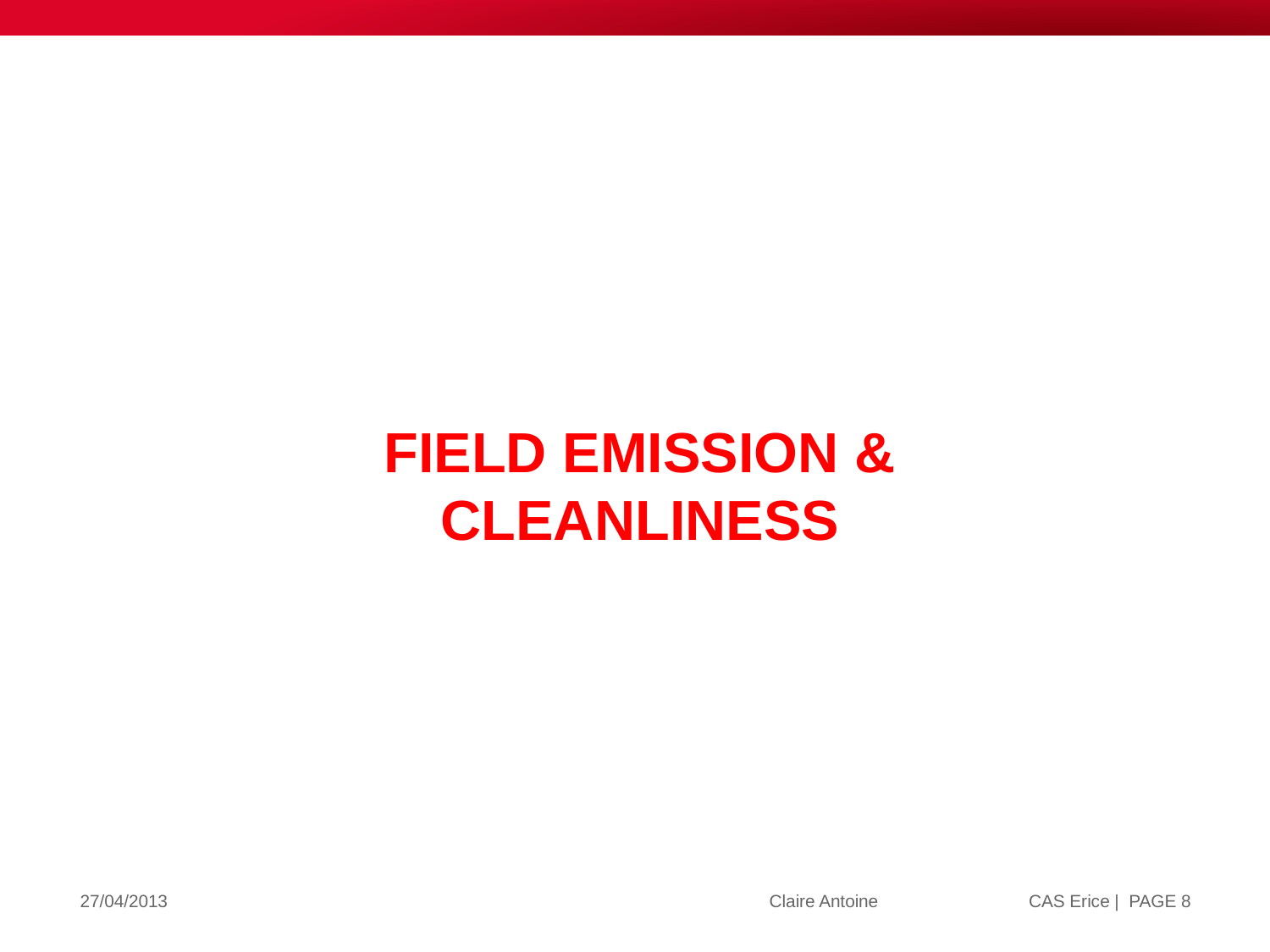

Field emission & cleanliness

|  PAGE 8
27/04/2013
Claire Antoine                               CAS Erice